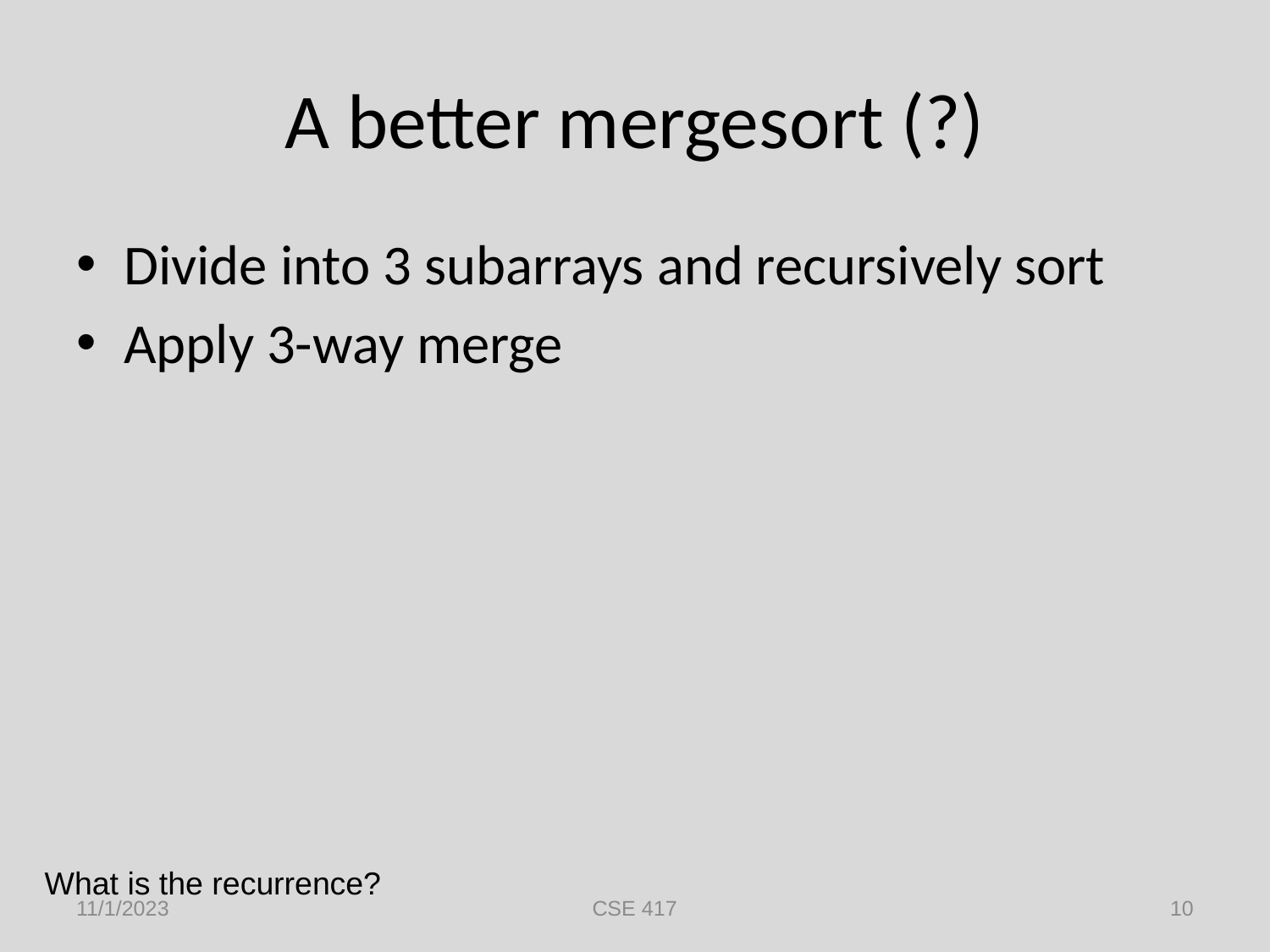

# A better mergesort (?)
Divide into 3 subarrays and recursively sort
Apply 3-way merge
What is the recurrence?
11/1/2023
CSE 417
10